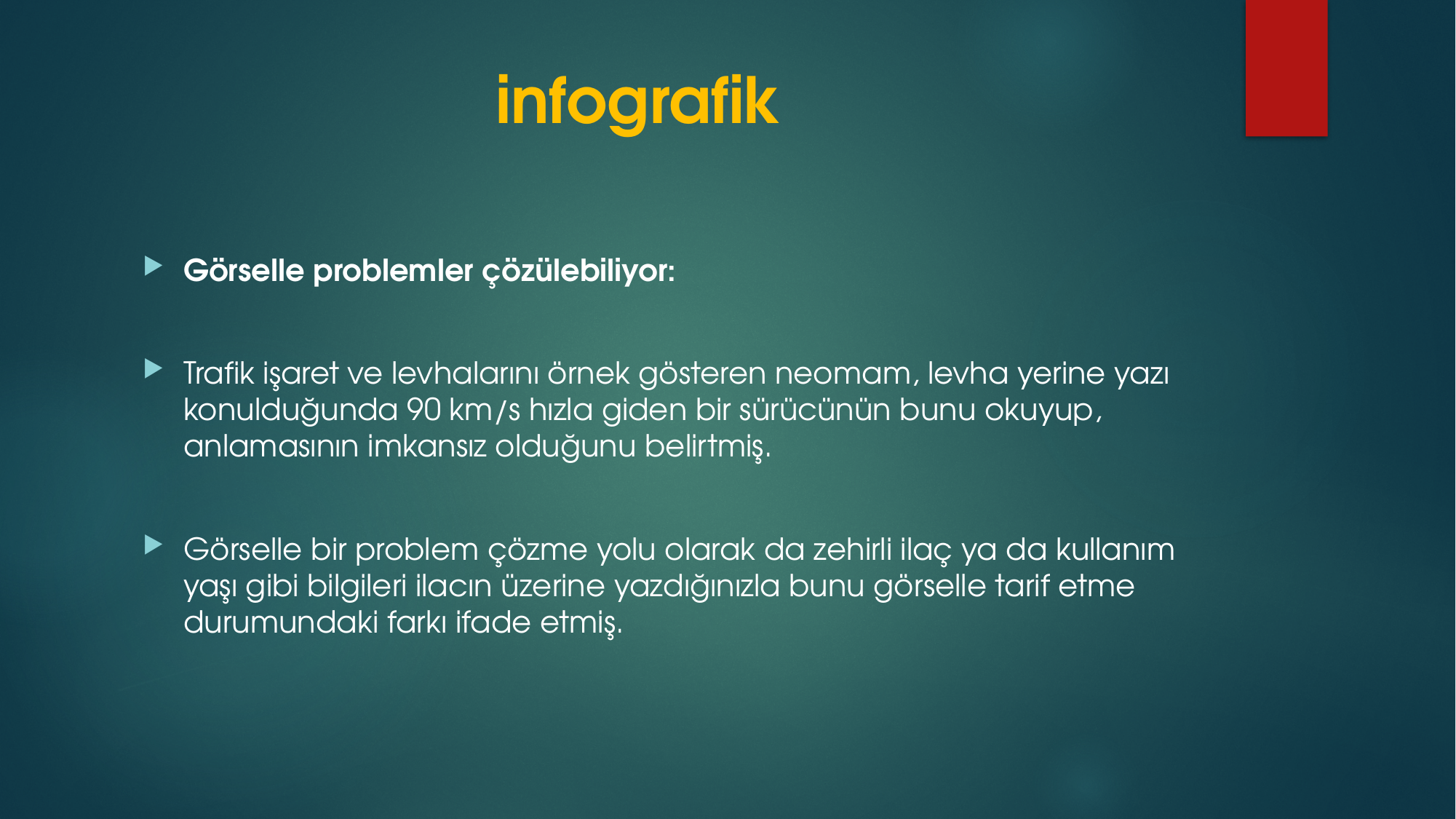

# infografik
Görselle problemler çözülebiliyor:

Trafik işaret ve levhalarını örnek gösteren neomam, levha yerine yazı konulduğunda 90 km/s hızla giden bir sürücünün bunu okuyup, anlamasının imkansız olduğunu belirtmiş.

Görselle bir problem çözme yolu olarak da zehirli ilaç ya da kullanım yaşı gibi bilgileri ilacın üzerine yazdığınızla bunu görselle tarif etme durumundaki farkı ifade etmiş.